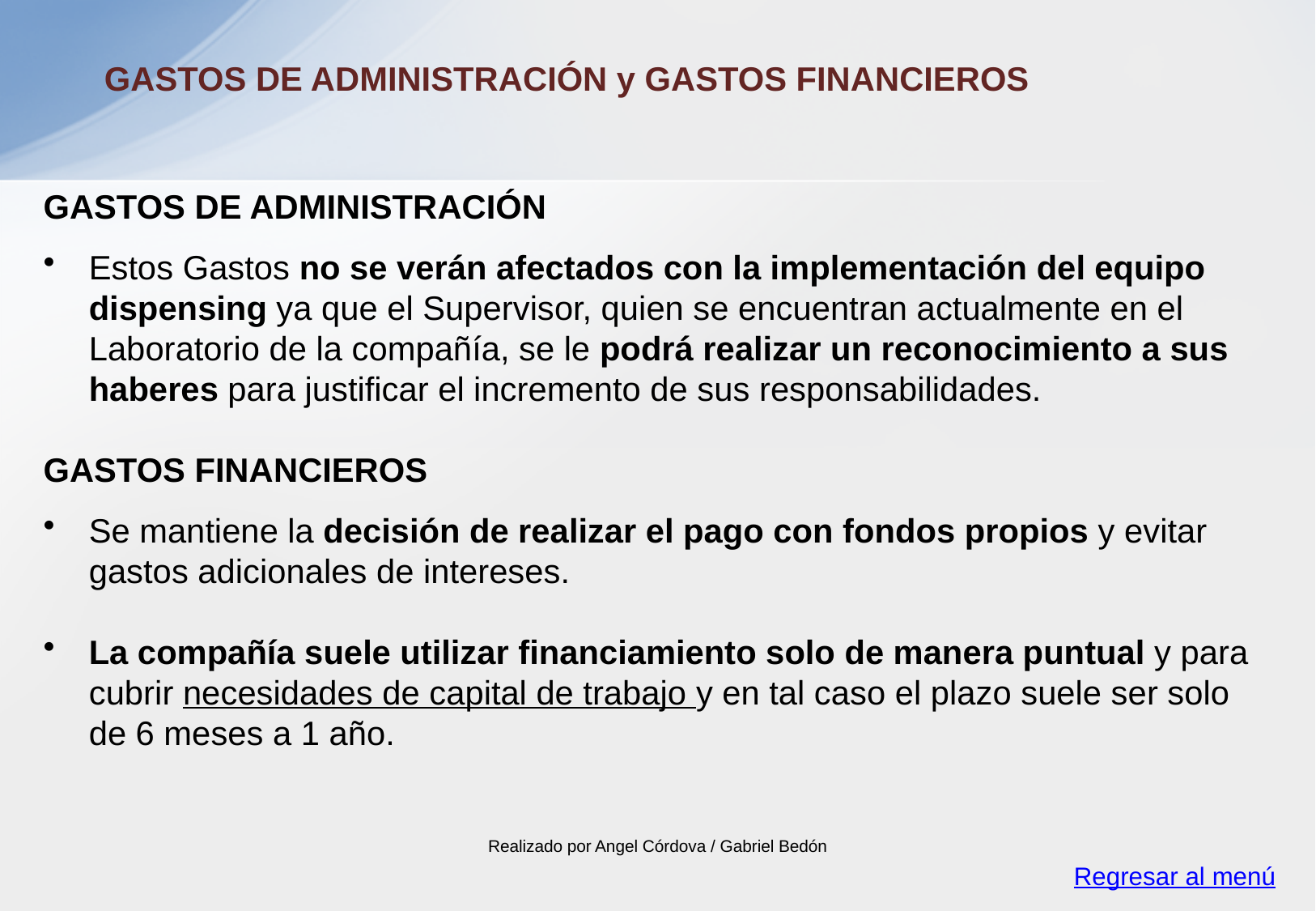

GASTOS DE ADMINISTRACIÓN y GASTOS FINANCIEROS

GASTOS DE ADMINISTRACIÓN

Estos Gastos no se verán afectados con la implementación del equipo dispensing ya que el Supervisor, quien se encuentran actualmente en el Laboratorio de la compañía, se le podrá realizar un reconocimiento a sus haberes para justificar el incremento de sus responsabilidades.

GASTOS FINANCIEROS

Se mantiene la decisión de realizar el pago con fondos propios y evitar gastos adicionales de intereses.

La compañía suele utilizar financiamiento solo de manera puntual y para cubrir necesidades de capital de trabajo y en tal caso el plazo suele ser solo de 6 meses a 1 año.

Realizado por Angel Córdova / Gabriel Bedón
Regresar al menú